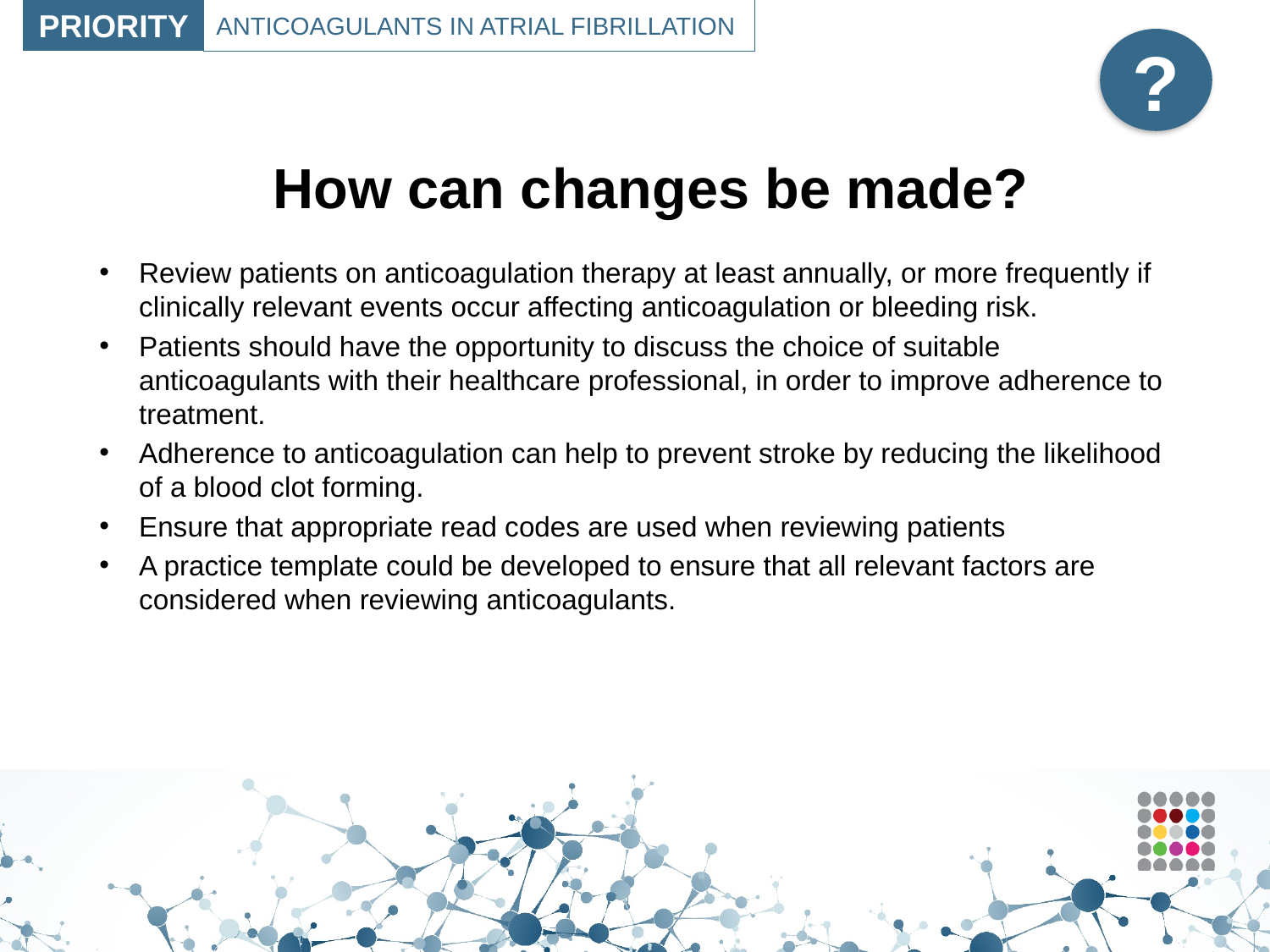

PRIORITY
ANTICOAGULANTS IN ATRIAL FIBRILLATION

?
# How can changes be made?
Review patients on anticoagulation therapy at least annually, or more frequently if clinically relevant events occur affecting anticoagulation or bleeding risk.
Patients should have the opportunity to discuss the choice of suitable anticoagulants with their healthcare professional, in order to improve adherence to treatment.
Adherence to anticoagulation can help to prevent stroke by reducing the likelihood of a blood clot forming.
Ensure that appropriate read codes are used when reviewing patients
A practice template could be developed to ensure that all relevant factors are considered when reviewing anticoagulants.